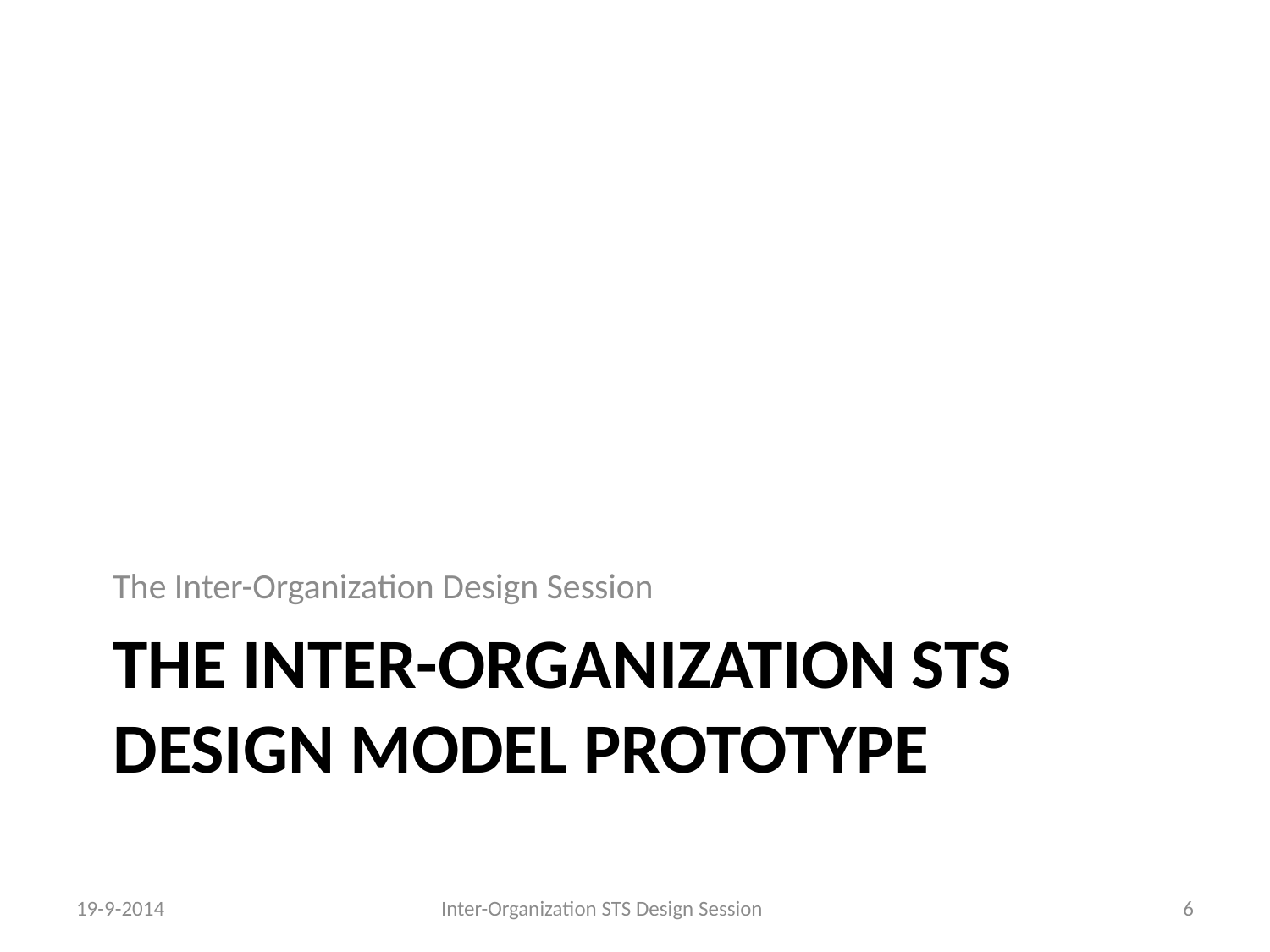

The Inter-Organization Design Session
# The Inter-organization sts design model prototype
19-9-2014
Inter-Organization STS Design Session
6